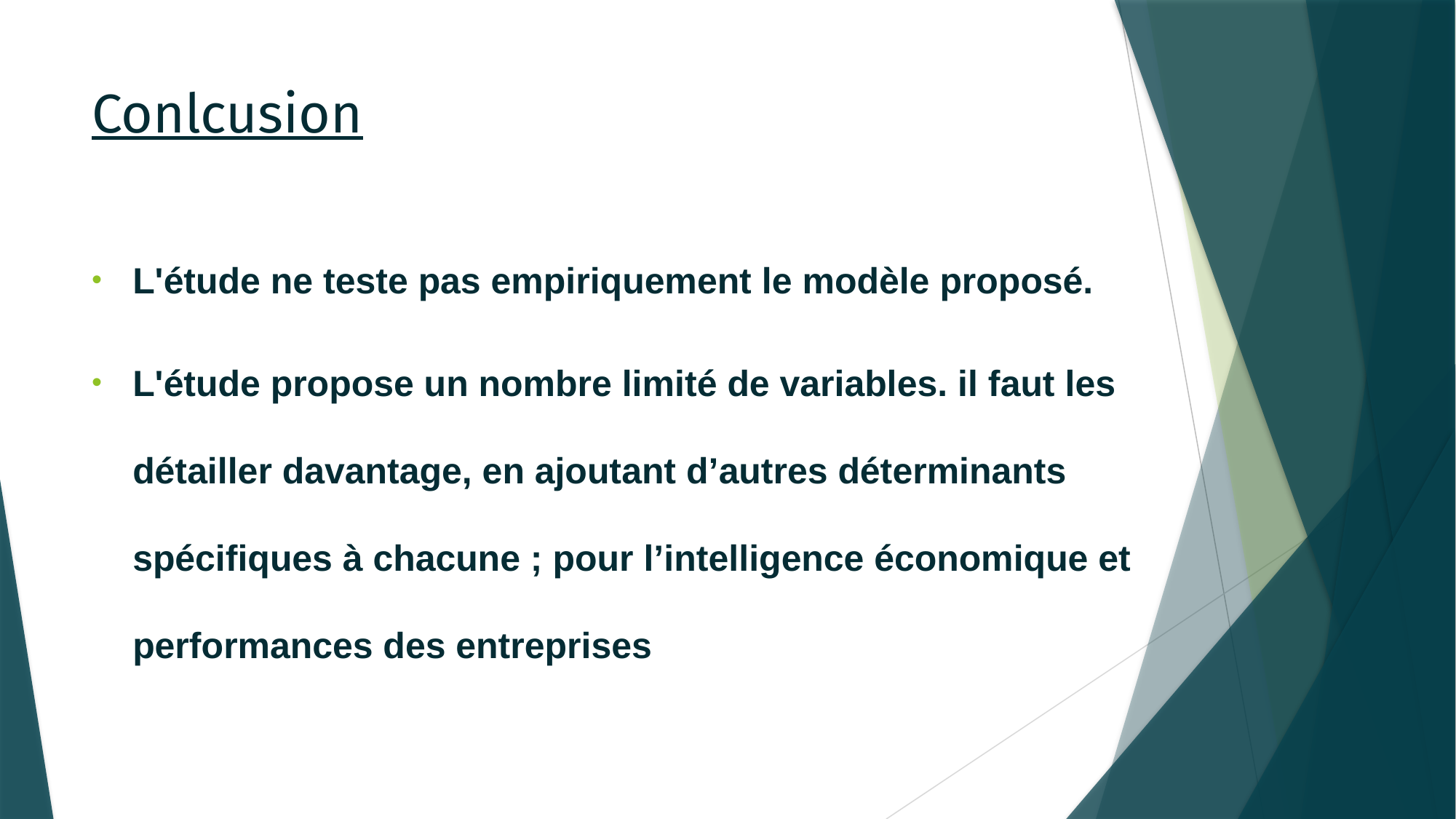

# Conlcusion
L'étude ne teste pas empiriquement le modèle proposé.
L'étude propose un nombre limité de variables. il faut les détailler davantage, en ajoutant d’autres déterminants spécifiques à chacune ; pour l’intelligence économique et performances des entreprises